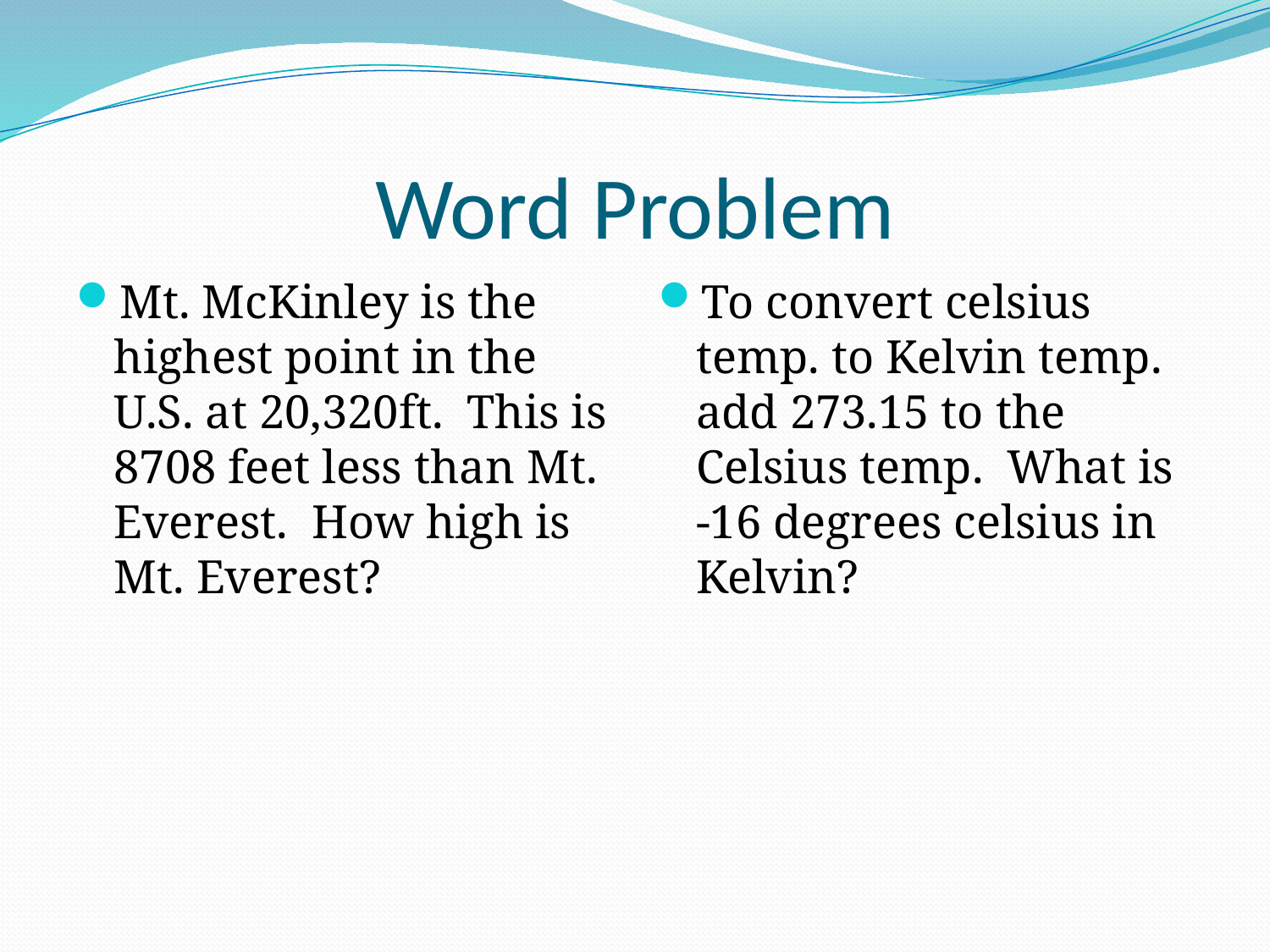

# Word Problem
Mt. McKinley is the highest point in the U.S. at 20,320ft.  This is 8708 feet less than Mt. Everest.  How high is Mt. Everest?
To convert celsius temp. to Kelvin temp. add 273.15 to the Celsius temp.  What is -16 degrees celsius in Kelvin?